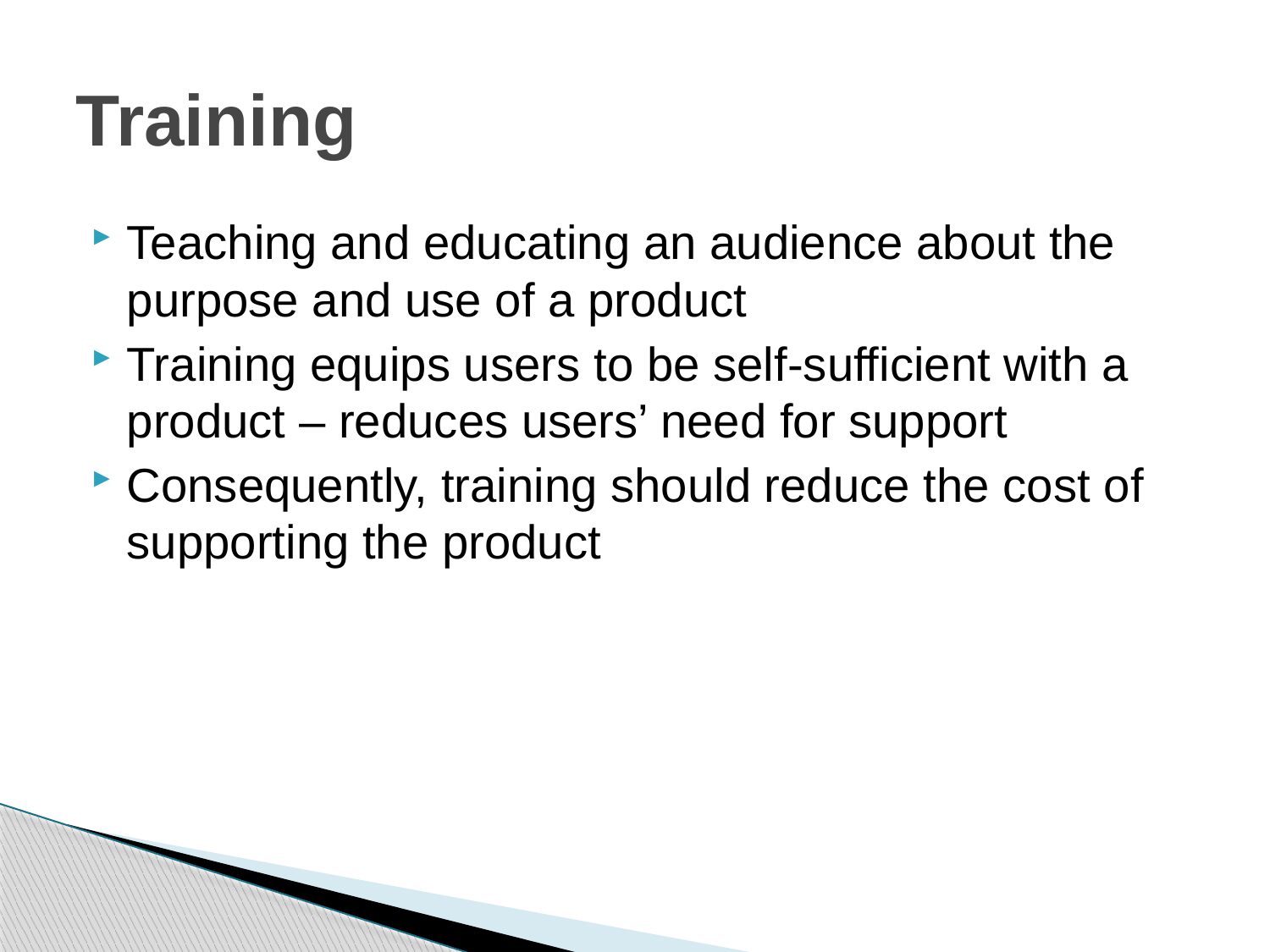

# Training
Teaching and educating an audience about the purpose and use of a product
Training equips users to be self-sufficient with a product – reduces users’ need for support
Consequently, training should reduce the cost of supporting the product